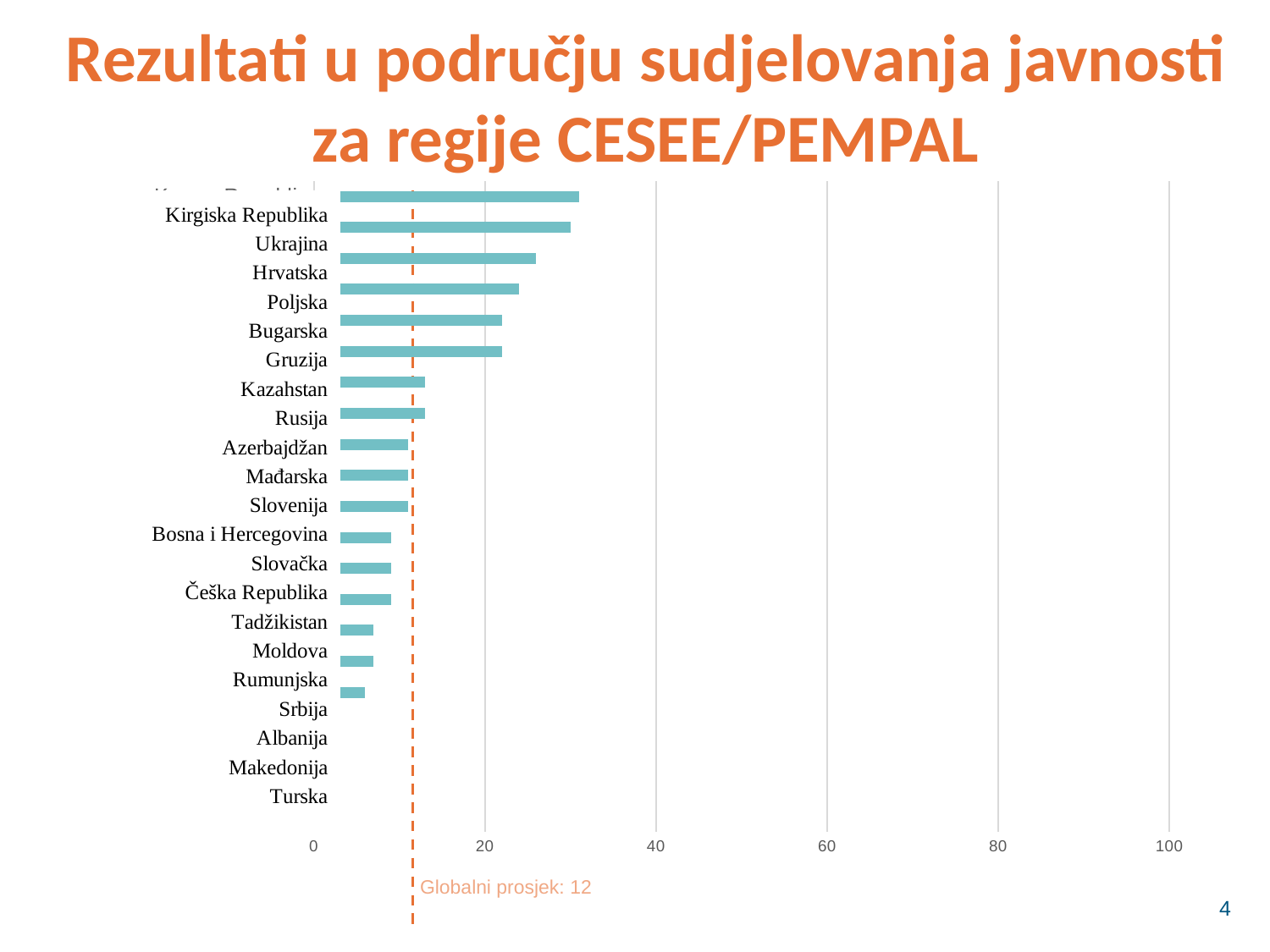

# Rezultati u području sudjelovanja javnosti za regije CESEE/PEMPAL

### Chart

| Category | Participation 2017 |
|---|---|
| Turkey | 0.0 |
| Macedonia | 0.0 |
| Albania | 2.0 |
| Serbia | 2.0 |
| Romania | 6.0 |
| Moldova | 7.0 |
| Tajikistan | 7.0 |
| Czech Republic | 9.0 |
| Slovakia | 9.0 |
| Bosnia and Herzegovina | 9.0 |
| Slovenia | 11.0 |
| Hungary | 11.0 |
| Azerbaijan | 11.0 |
| Russia | 13.0 |
| Kazakhstan | 13.0 |
| Georgia | 22.0 |
| Bulgaria | 22.0 |
| Poland | 24.0 |
| Croatia | 26.0 |
| Ukraine | 30.0 |
| Kyrgyz Republic | 31.0 |
Globalni prosjek: 12
4